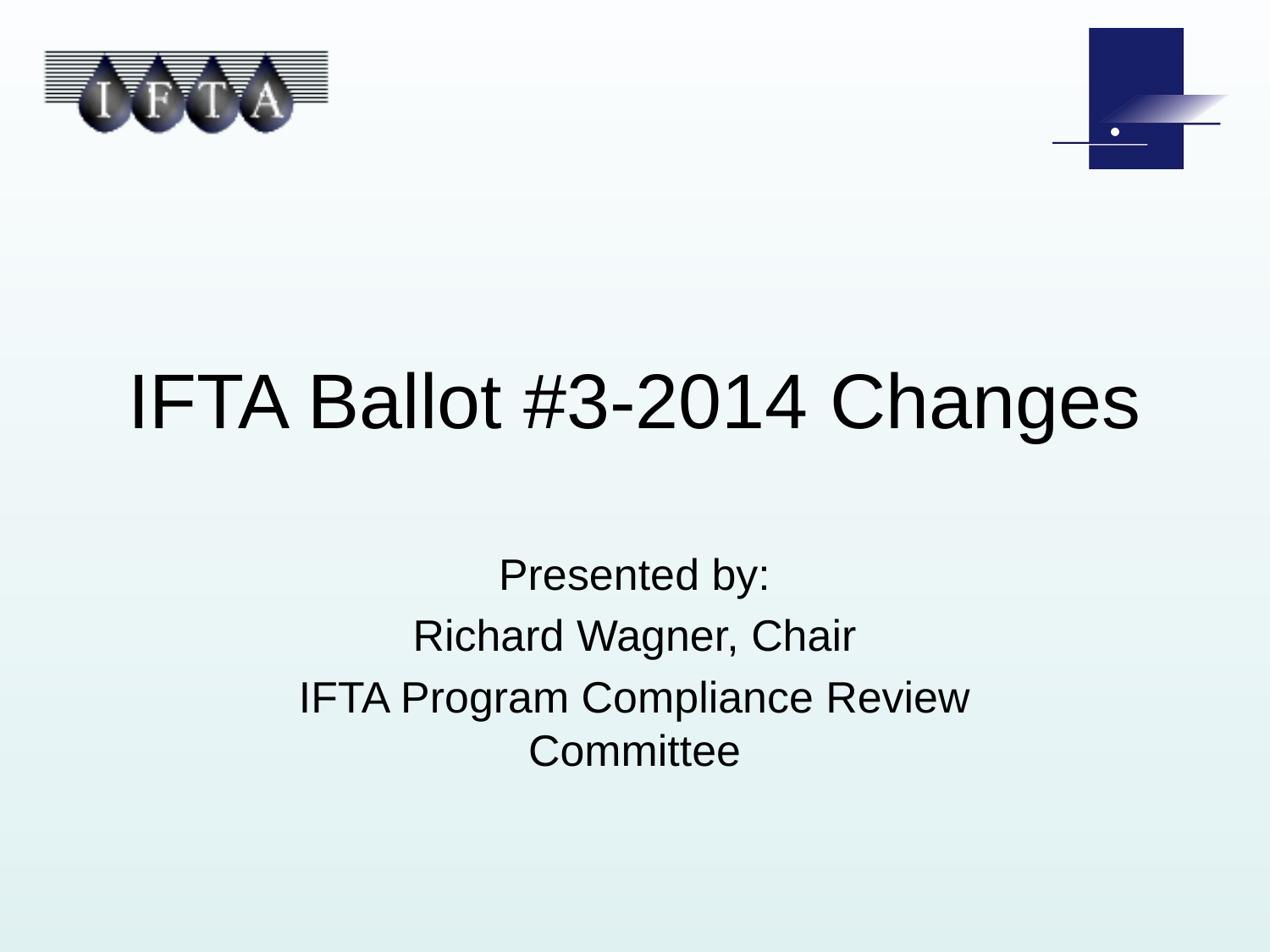

# IFTA Ballot #3-2014 Changes
Presented by:
Richard Wagner, Chair
IFTA Program Compliance Review Committee